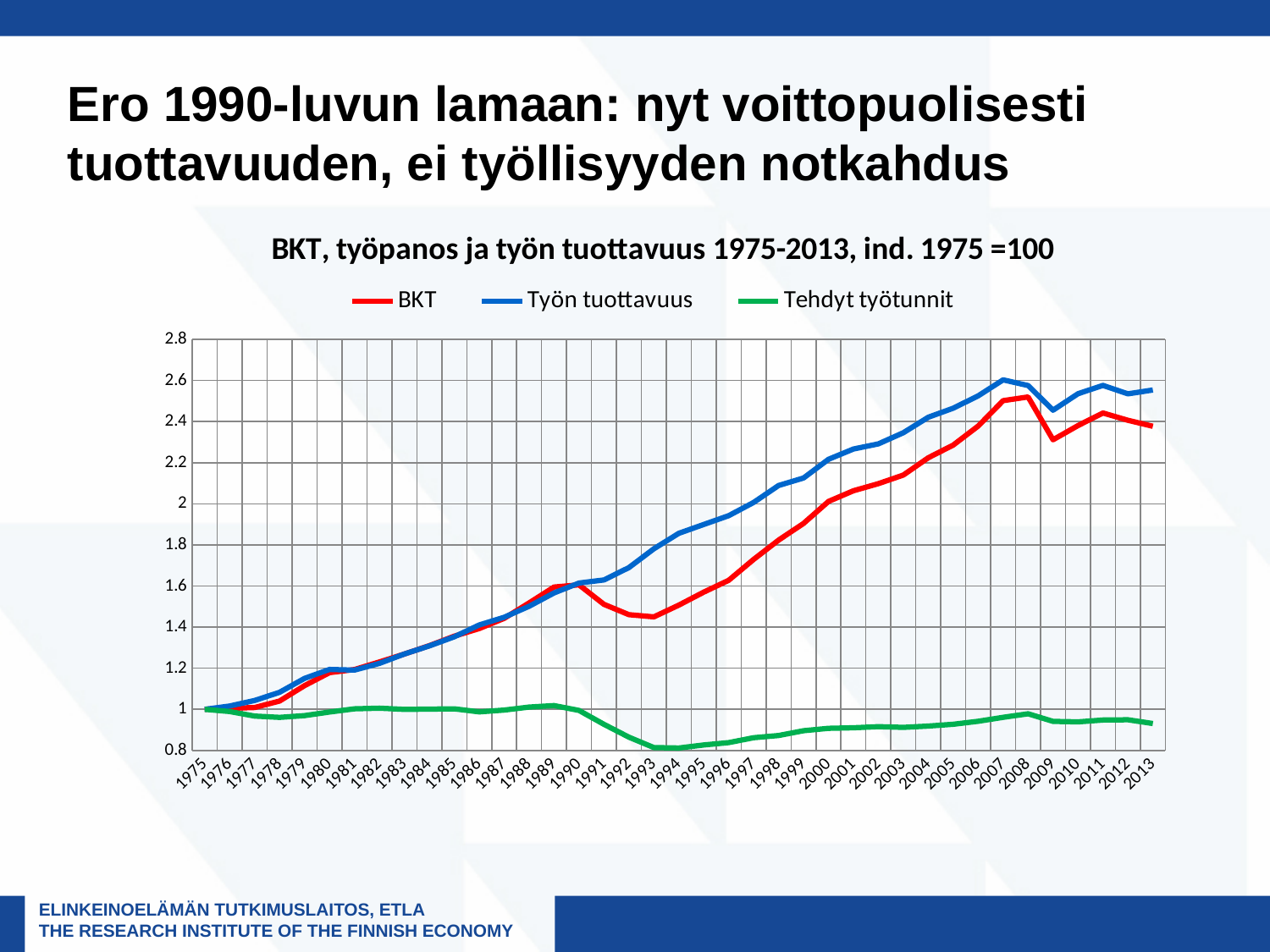

# Ero 1990-luvun lamaan: nyt voittopuolisesti tuottavuuden, ei työllisyyden notkahdus

### Chart: BKT, työpanos ja työn tuottavuus 1975-2013, ind. 1975 =100

| Category | BKT | Työn tuottavuus | Tehdyt työtunnit |
|---|---|---|---|
| 1975 | 1.0 | 1.0 | 1.0 |
| 1976 | 1.0051779189277679 | 1.0160479438489285 | 0.9893016614157166 |
| 1977 | 1.008737371531587 | 1.0430656970164787 | 0.9670890092703824 |
| 1978 | 1.04043455237325 | 1.082871715408243 | 0.960810535143589 |
| 1979 | 1.1151515736897017 | 1.150431938446802 | 0.9693329404564929 |
| 1980 | 1.1784087142285868 | 1.1940519065490232 | 0.9868990684285683 |
| 1981 | 1.1936627475605357 | 1.1908825190996173 | 1.0023345950724178 |
| 1982 | 1.230512306864707 | 1.2235789056900992 | 1.0056664928942178 |
| 1983 | 1.2689236268061321 | 1.2692400809617241 | 0.9997506743126545 |
| 1984 | 1.3097076139753763 | 1.308491626380879 | 1.000929304834652 |
| 1985 | 1.3560264757527707 | 1.3528986699472305 | 1.002311929100841 |
| 1986 | 1.3929952747975902 | 1.410353371782515 | 0.9876923774337588 |
| 1987 | 1.4425738227614389 | 1.4478903129515643 | 0.9963281126045468 |
| 1988 | 1.5177355943122468 | 1.5013671902569958 | 1.0109023323284754 |
| 1989 | 1.594953176068205 | 1.5664427045757787 | 1.0182007751762279 |
| 1990 | 1.6057372843860434 | 1.6143728379971252 | 0.9946508307078584 |
| 1991 | 1.5107621819493076 | 1.6295060802225083 | 0.9271289013803578 |
| 1992 | 1.460537792354974 | 1.6894983445440246 | 0.8644801559418845 |
| 1993 | 1.4498142328830272 | 1.7809431490301337 | 0.814071035154922 |
| 1994 | 1.5069289487926272 | 1.8565300687437352 | 0.8116911081393504 |
| 1995 | 1.5703319257699146 | 1.899527711815394 | 0.8266959813232395 |
| 1996 | 1.6277877665981721 | 1.9425054360051053 | 0.8379836351685216 |
| 1997 | 1.729560386873275 | 2.0069560166345446 | 0.8617829053242367 |
| 1998 | 1.8234431285738837 | 2.089462557517822 | 0.872685237652712 |
| 1999 | 1.9044803397210204 | 2.1257847520151723 | 0.8958951925474286 |
| 2000 | 2.0117961317559176 | 2.2168548263384618 | 0.9075001699947869 |
| 2001 | 2.0637221246246433 | 2.266939458627493 | 0.9103560824134728 |
| 2002 | 2.0983992045729423 | 2.2920200660168755 | 0.9155239239329994 |
| 2003 | 2.1402429492536026 | 2.3460887169081617 | 0.91226002402593 |
| 2004 | 2.224274541345674 | 2.4215365450864845 | 0.9185384981527234 |
| 2005 | 2.2861141415227344 | 2.465438030062124 | 0.927264897209819 |
| 2006 | 2.3788175551032675 | 2.525654611195097 | 0.9418617829053242 |
| 2007 | 2.5021587610591363 | 2.6033568149035005 | 0.9611278587456651 |
| 2008 | 2.520195687048951 | 2.575656455255222 | 0.9784673270019719 |
| 2009 | 2.3118002268838302 | 2.4557415599616617 | 0.9413857975022101 |
| 2010 | 2.380977105155351 | 2.5358808638071877 | 0.9389152066003309 |
| 2011 | 2.442187687067683 | 2.576505381901507 | 0.9478682653731952 |
| 2012 | 2.406572532681615 | 2.5354149907916077 | 0.9491828917246539 |
| 2013 | 2.3775586023239357 | 2.554066422593857 | 0.9308914526621185 |